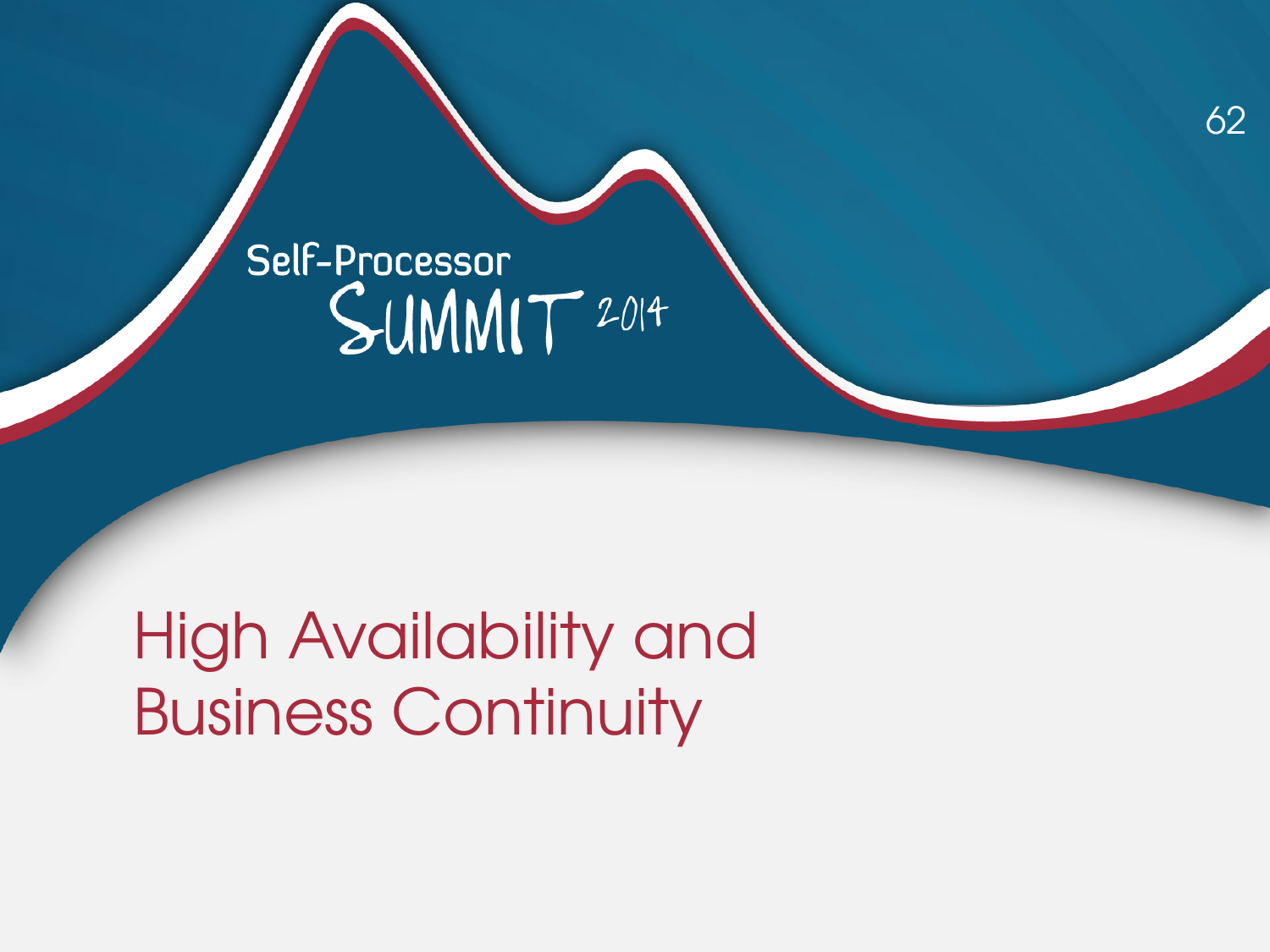

62
# High Availability and Business Continuity